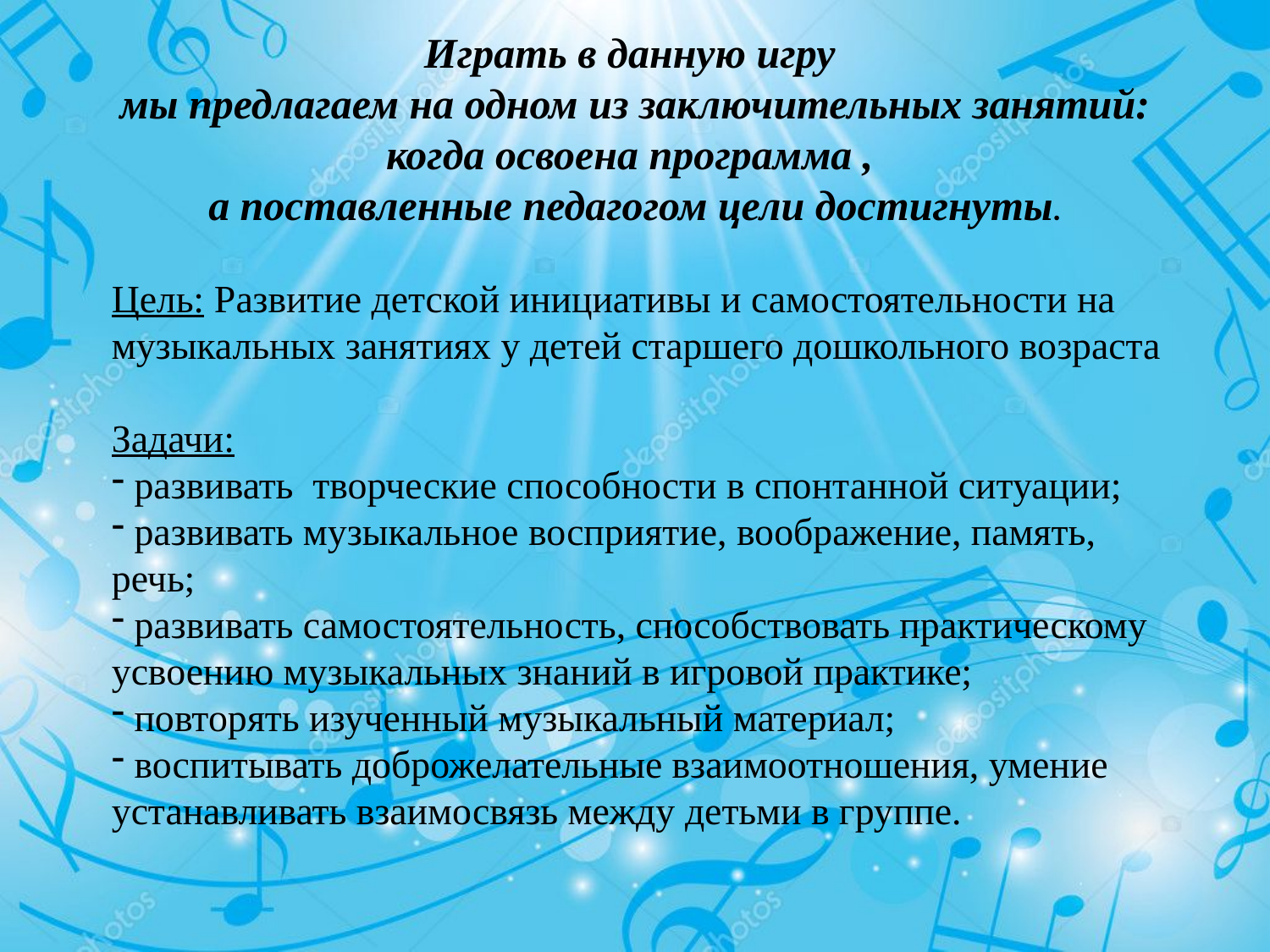

Играть в данную игру
мы предлагаем на одном из заключительных занятий: когда освоена программа ,
а поставленные педагогом цели достигнуты.
Цель: Развитие детской инициативы и самостоятельности на музыкальных занятиях у детей старшего дошкольного возраста

Задачи:
 развивать  творческие способности в спонтанной ситуации;
 развивать музыкальное восприятие, воображение, память, речь;
 развивать самостоятельность, способствовать практическому усвоению музыкальных знаний в игровой практике;
 повторять изученный музыкальный материал;
 воспитывать доброжелательные взаимоотношения, умение устанавливать взаимосвязь между детьми в группе.